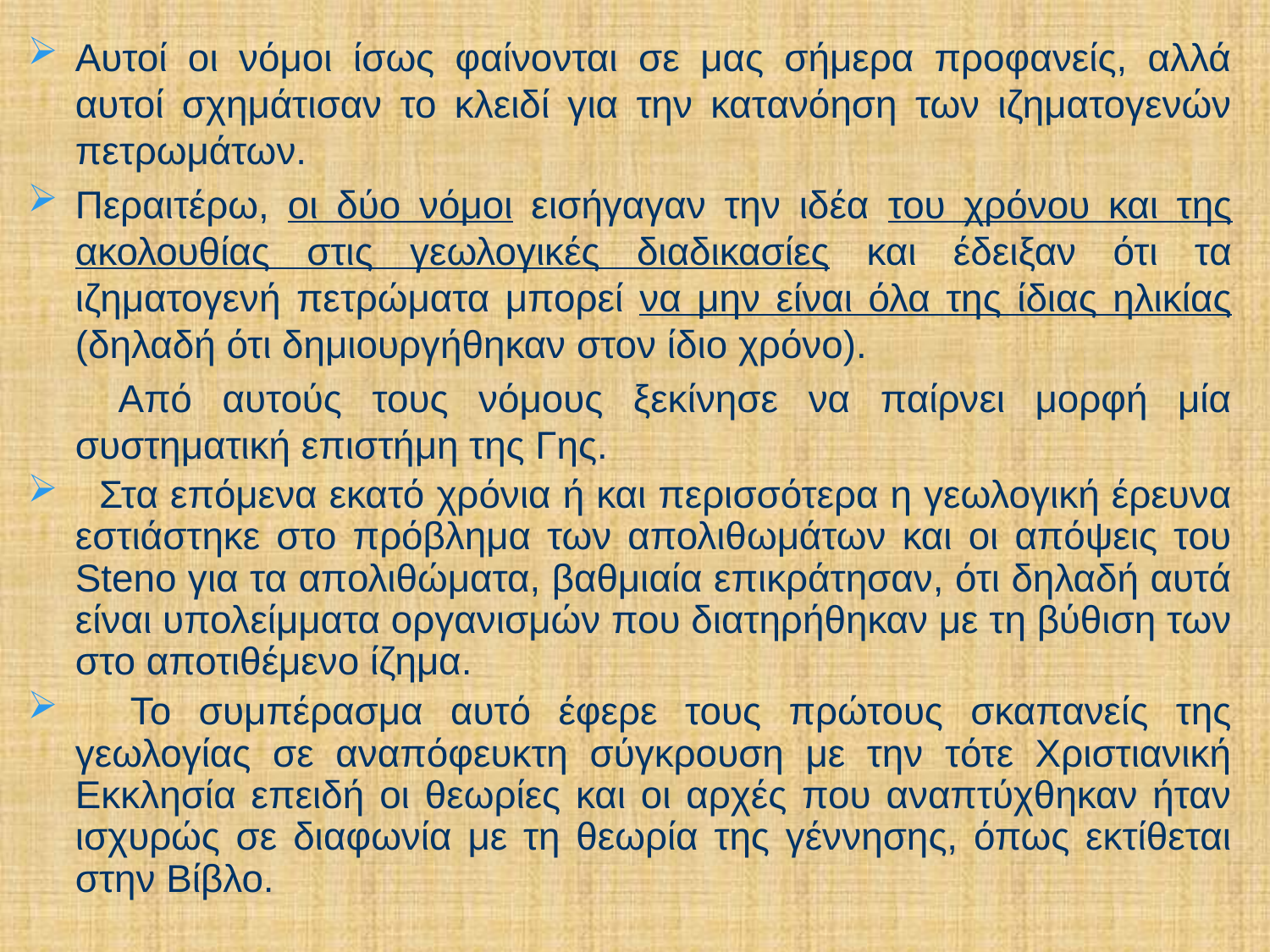

Αυτοί οι νόμοι ίσως φαίνονται σε μας σήμερα προφανείς, αλλά αυτοί σχημάτισαν το κλειδί για την κατανόηση των ιζηματογενών πετρωμάτων.
Περαιτέρω, οι δύο νόμοι εισήγαγαν την ιδέα του χρόνου και της ακολουθίας στις γεωλογικές διαδικασίες και έδειξαν ότι τα ιζηματογενή πετρώματα μπορεί να μην είναι όλα της ίδιας ηλικίας (δηλαδή ότι δημιουργήθηκαν στον ίδιο χρόνο).
   Από αυτούς τους νόμους ξεκίνησε να παίρνει μορφή μία συστηματική επιστήμη της Γης.
  Στα επόμενα εκατό χρόνια ή και περισσότερα η γεωλογική έρευνα εστιάστηκε στο πρόβλημα των απολιθωμάτων και οι απόψεις του Steno για τα απολιθώματα, βαθμιαία επικράτησαν, ότι δηλαδή αυτά είναι υπολείμματα οργανισμών που διατηρήθηκαν με τη βύθιση των στο αποτιθέμενο ίζημα.
  Το συμπέρασμα αυτό έφερε τους πρώτους σκαπανείς της γεωλογίας σε αναπόφευκτη σύγκρουση με την τότε Χριστιανική Εκκλησία επειδή οι θεωρίες και οι αρχές που αναπτύχθηκαν ήταν ισχυρώς σε διαφωνία με τη θεωρία της γέννησης, όπως εκτίθεται στην Βίβλο.